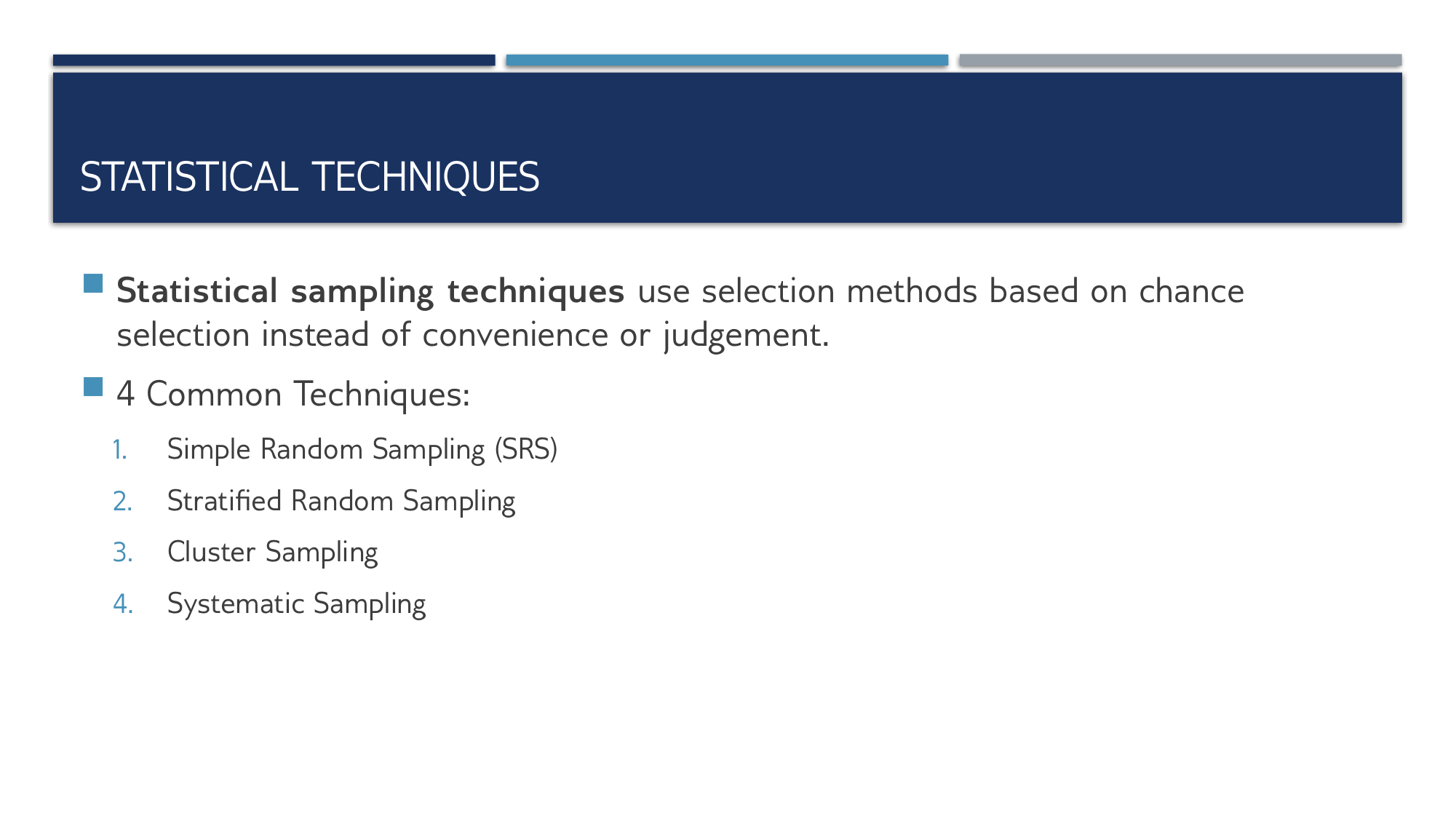

# Statistical Techniques
Statistical sampling techniques use selection methods based on chance selection instead of convenience or judgement.
4 Common Techniques:
Simple Random Sampling (SRS)
Stratified Random Sampling
Cluster Sampling
Systematic Sampling